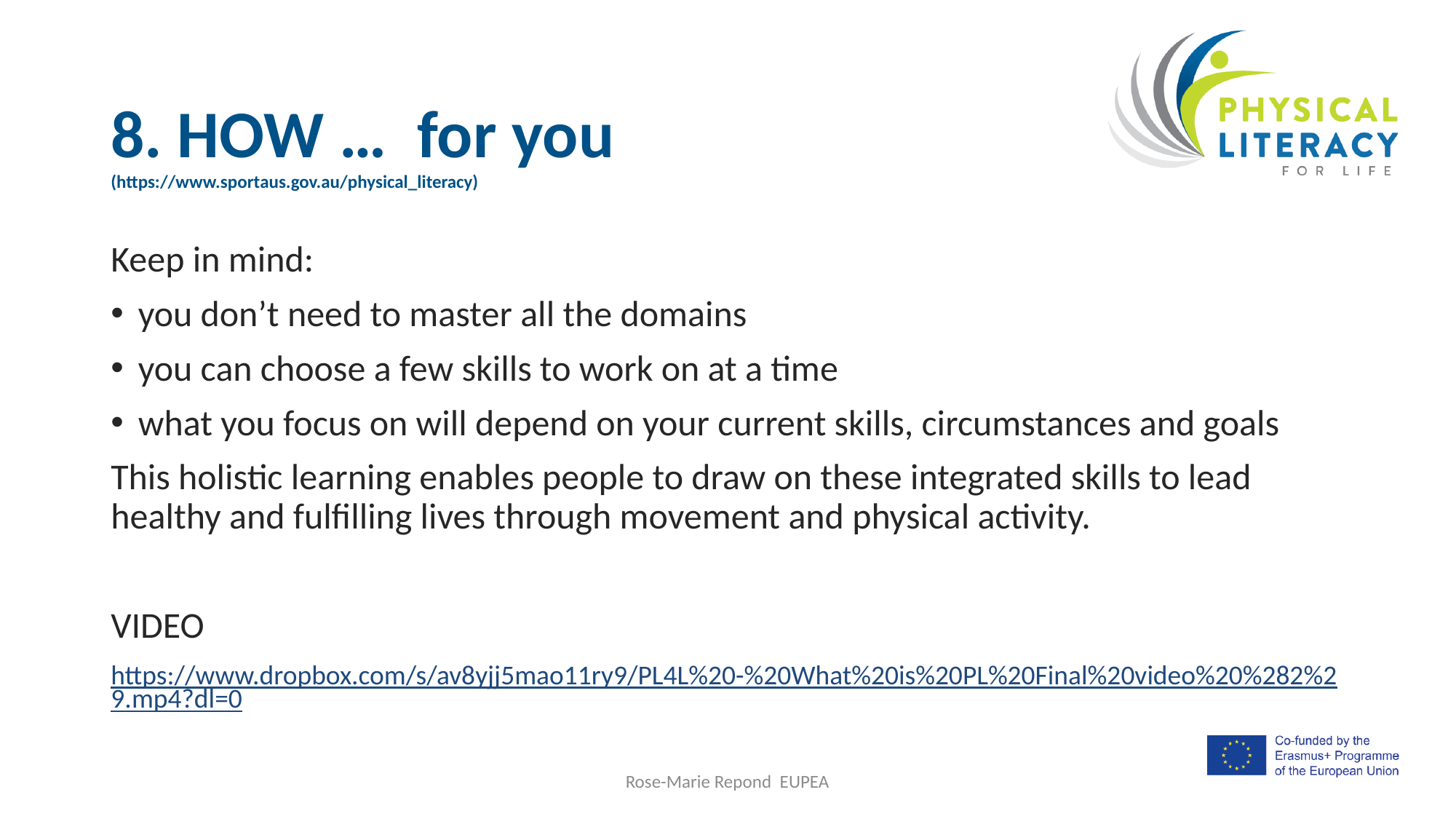

# 8. HOW …  for you (https://www.sportaus.gov.au/physical_literacy)
Keep in mind:
you don’t need to master all the domains
you can choose a few skills to work on at a time
what you focus on will depend on your current skills, circumstances and goals
This holistic learning enables people to draw on these integrated skills to lead healthy and fulfilling lives through movement and physical activity.

VIDEO
https://www.dropbox.com/s/av8yjj5mao11ry9/PL4L%20-%20What%20is%20PL%20Final%20video%20%282%29.mp4?dl=0

Rose-Marie Repond  EUPEA
16